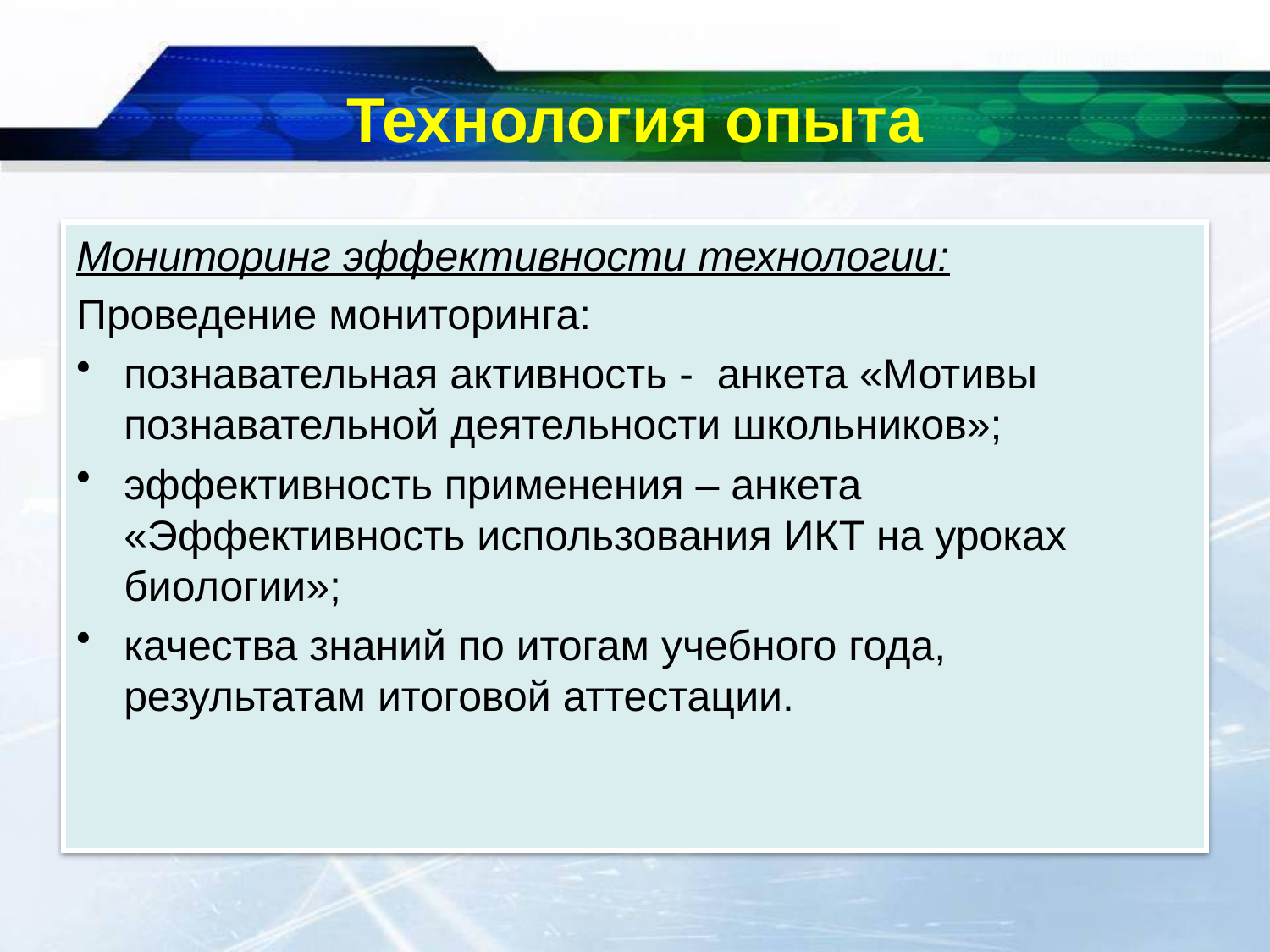

# Технология опыта
Мониторинг эффективности технологии:
Проведение мониторинга:
познавательная активность -  анкета «Мотивы познавательной деятельности школьников»;
эффективность применения – анкета «Эффективность использования ИКТ на уроках биологии»;
качества знаний по итогам учебного года, результатам итоговой аттестации.